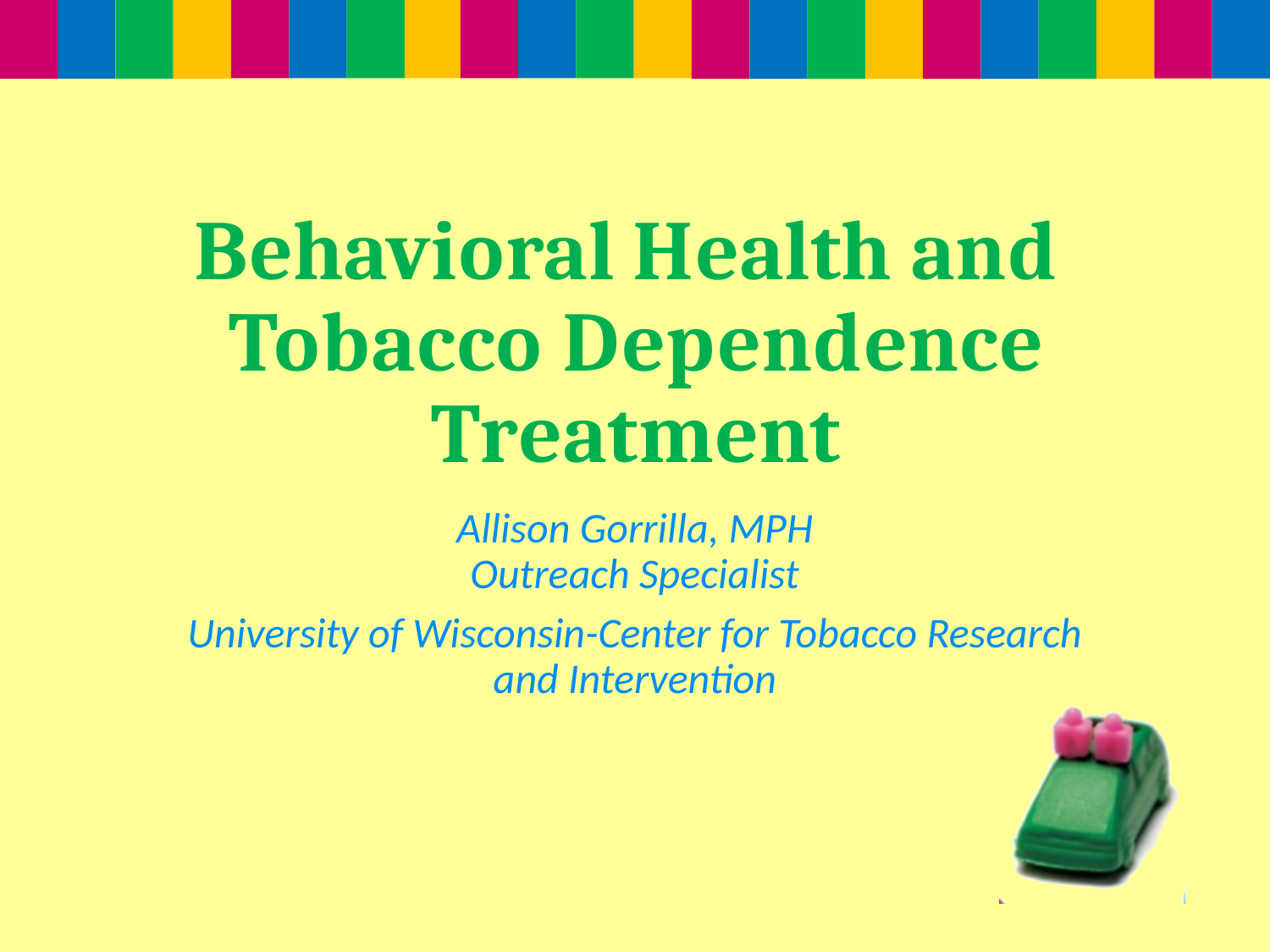

# Behavioral Health and Tobacco Dependence Treatment
Allison Gorrilla, MPH
Outreach Specialist
University of Wisconsin-Center for Tobacco Research and Intervention